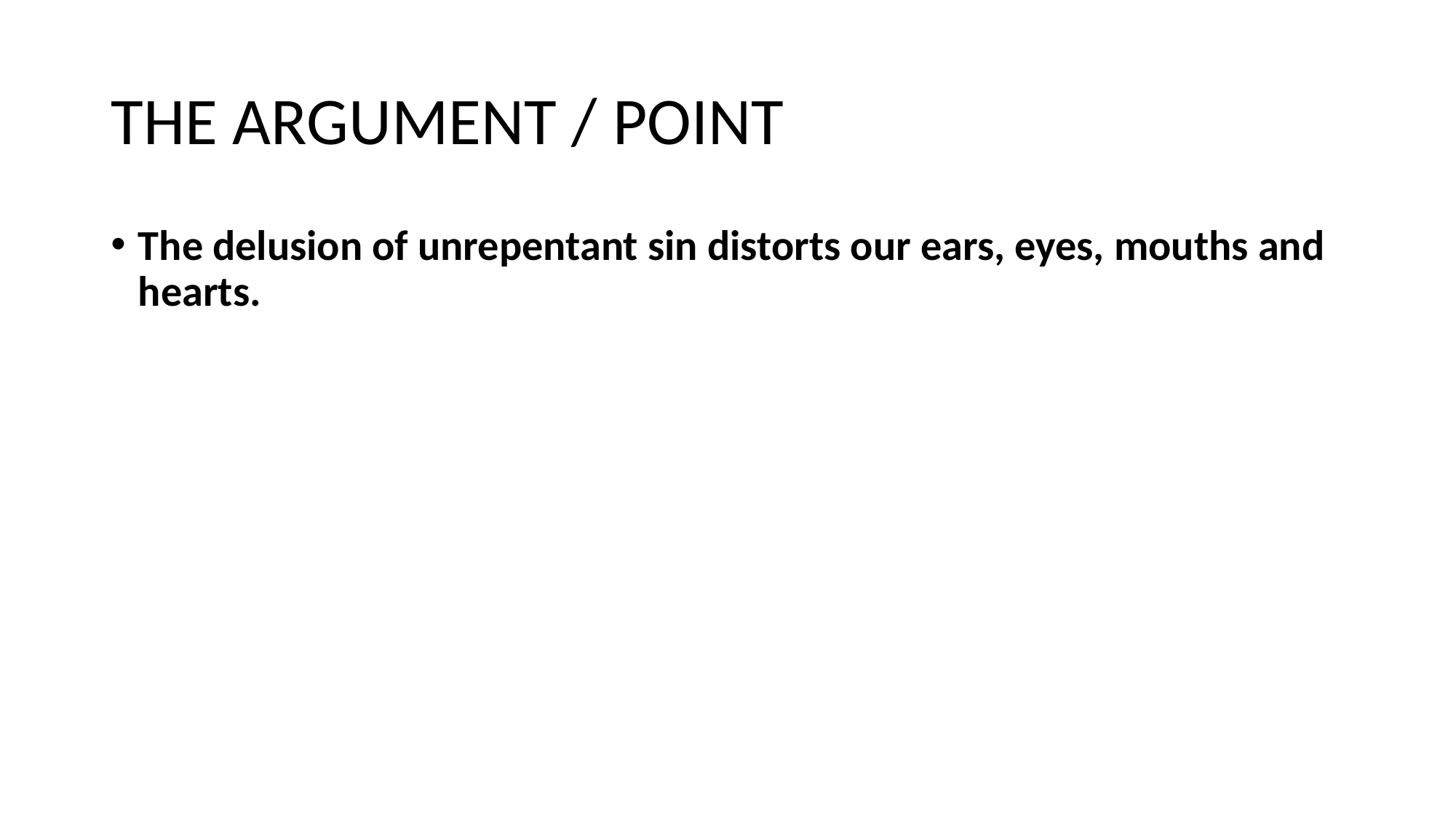

# THE ARGUMENT / POINT
The delusion of unrepentant sin distorts our ears, eyes, mouths and hearts.